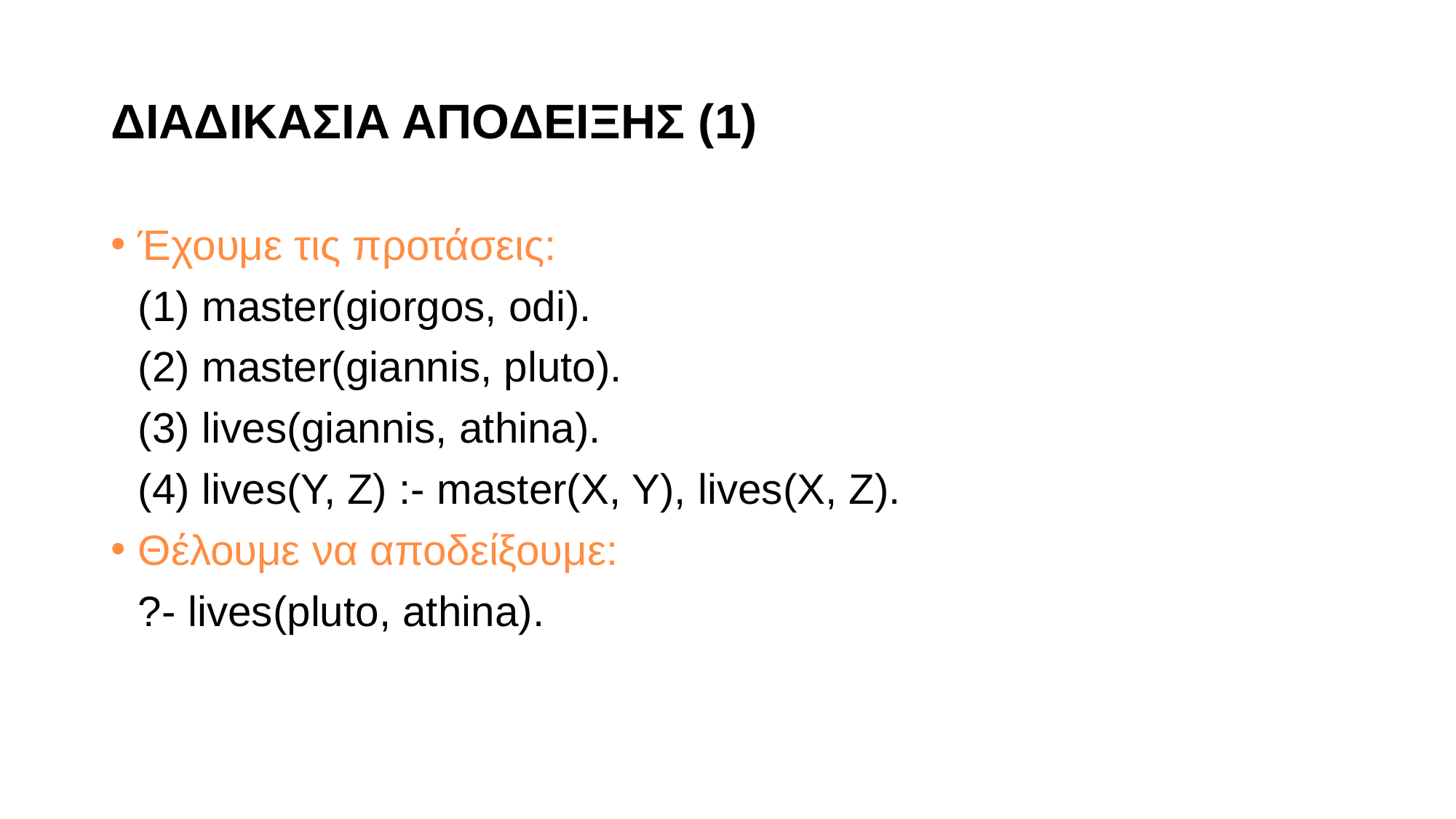

# ΔΙΑΔΙΚΑΣΙΑ ΑΠΟΔΕΙΞΗΣ (1)
Έχουμε τις προτάσεις:
	(1) master(giorgos, odi).
	(2) master(giannis, pluto).
	(3) lives(giannis, athina).
	(4) lives(Y, Z) :- master(X, Y), lives(X, Z).
Θέλουμε να αποδείξουμε:
	?- lives(pluto, athina).